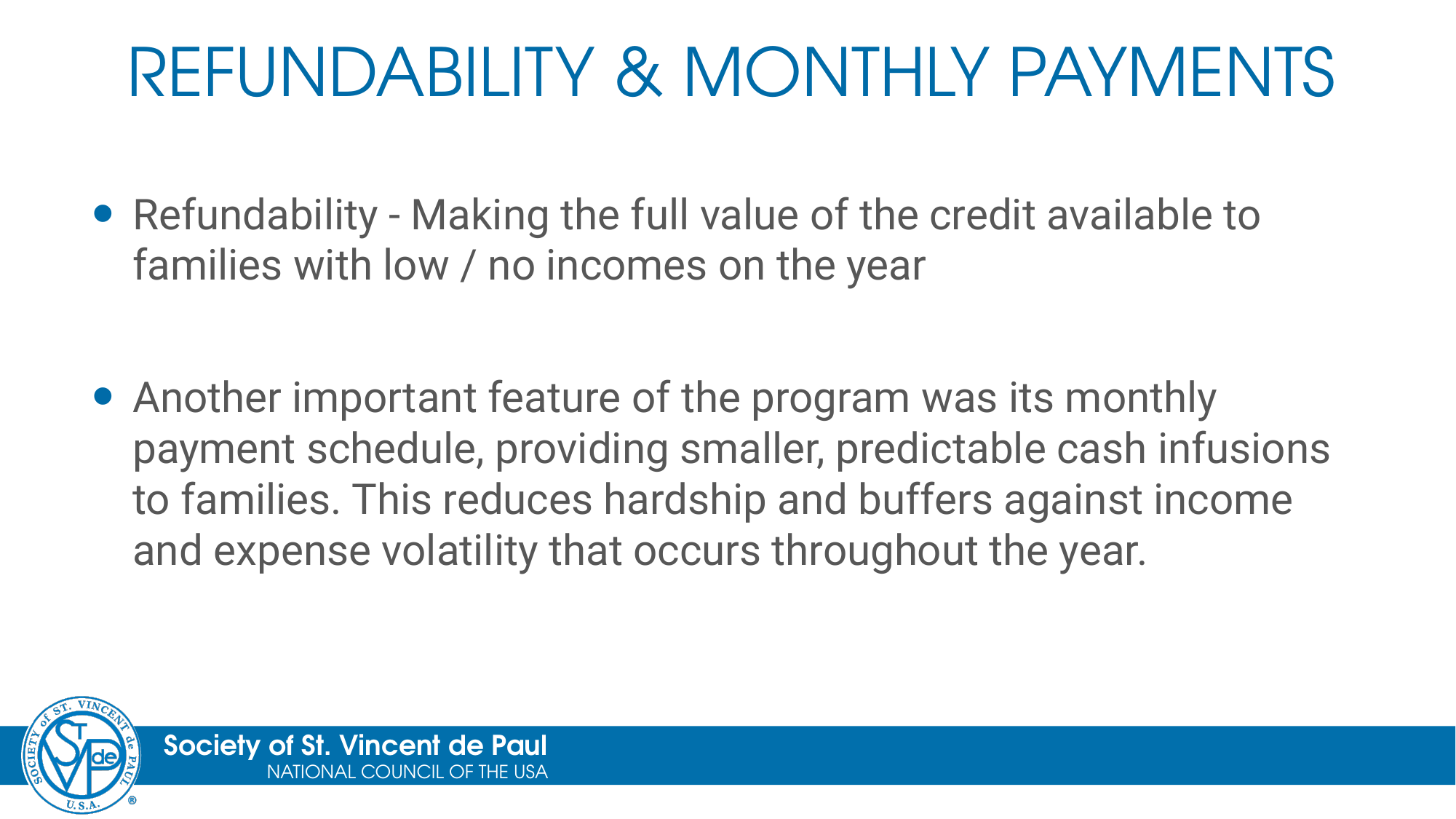

# REFUNDABILITY & Monthly Payments
Refundability - Making the full value of the credit available to families with low / no incomes on the year

Another important feature of the program was its monthly payment schedule, providing smaller, predictable cash infusions to families. This reduces hardship and buffers against income and expense volatility that occurs throughout the year.